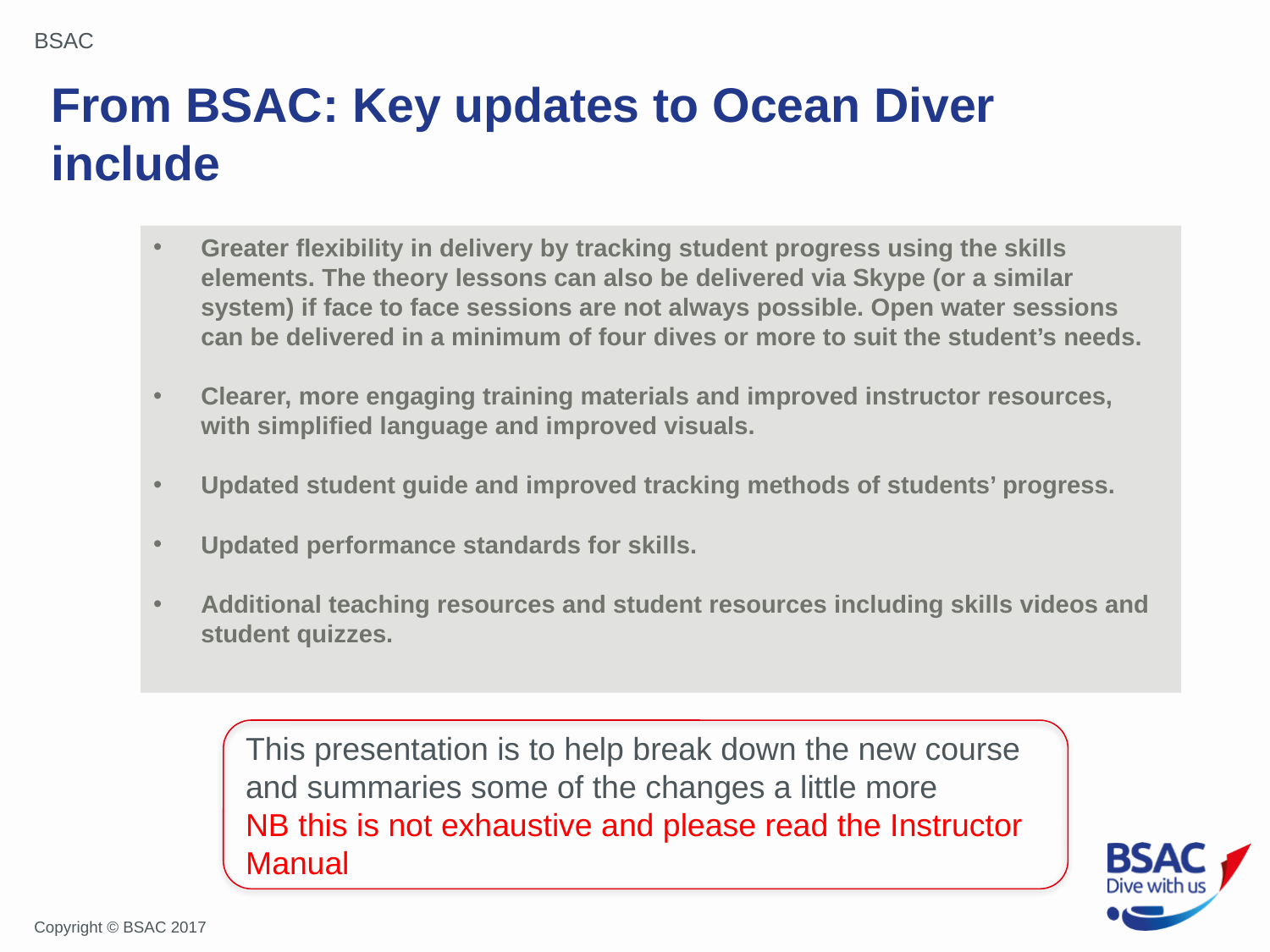

# From BSAC: Key updates to Ocean Diver include
Greater flexibility in delivery by tracking student progress using the skills elements. The theory lessons can also be delivered via Skype (or a similar system) if face to face sessions are not always possible. Open water sessions can be delivered in a minimum of four dives or more to suit the student’s needs.
Clearer, more engaging training materials and improved instructor resources, with simplified language and improved visuals.
Updated student guide and improved tracking methods of students’ progress.
Updated performance standards for skills.
Additional teaching resources and student resources including skills videos and student quizzes.

This presentation is to help break down the new course and summaries some of the changes a little more
NB this is not exhaustive and please read the Instructor Manual